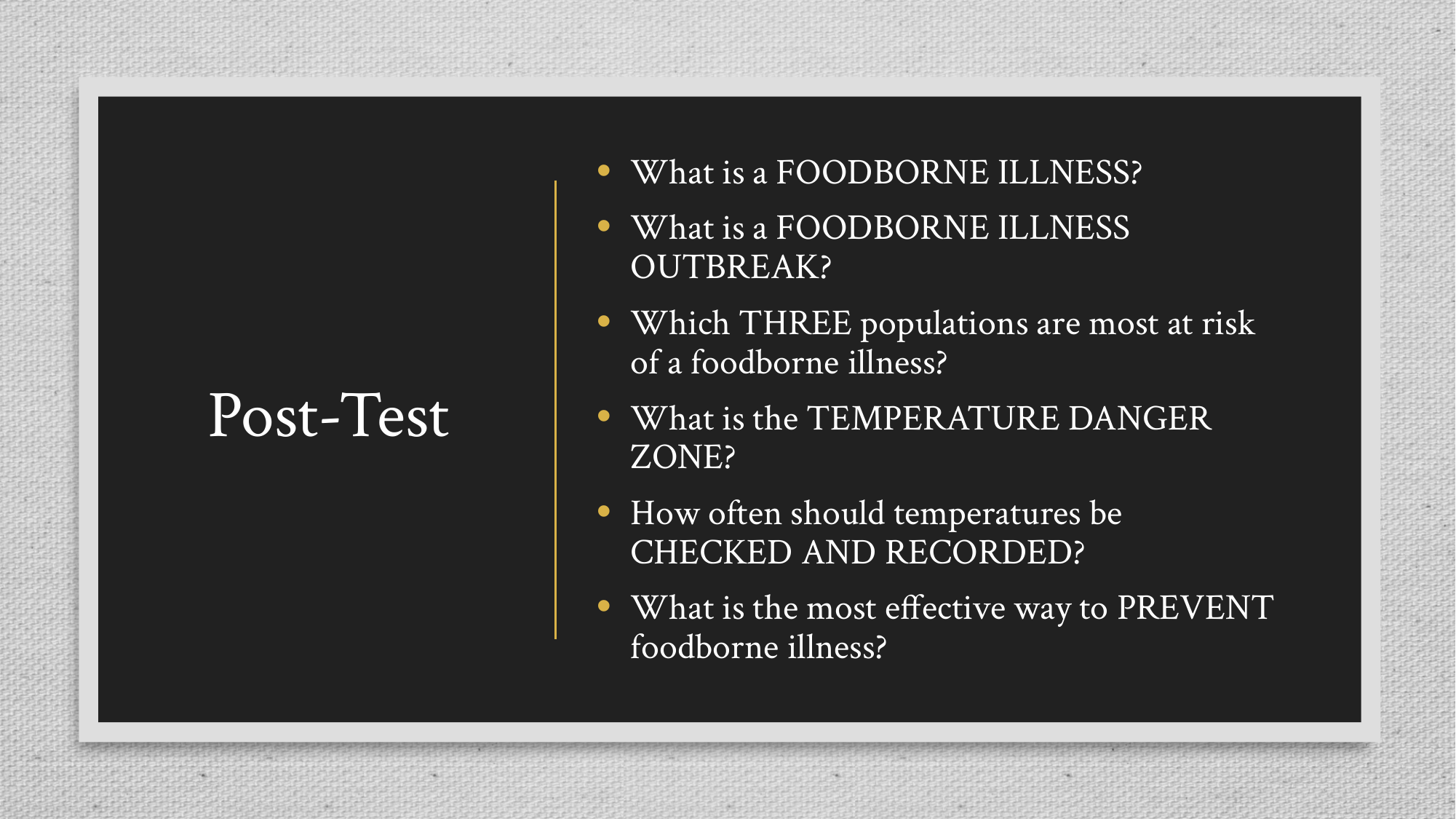

# Post-Test
What is a FOODBORNE ILLNESS?
What is a FOODBORNE ILLNESS OUTBREAK?
Which THREE populations are most at risk of a foodborne illness?
What is the TEMPERATURE DANGER ZONE?
How often should temperatures be CHECKED AND RECORDED?
What is the most effective way to PREVENT foodborne illness?